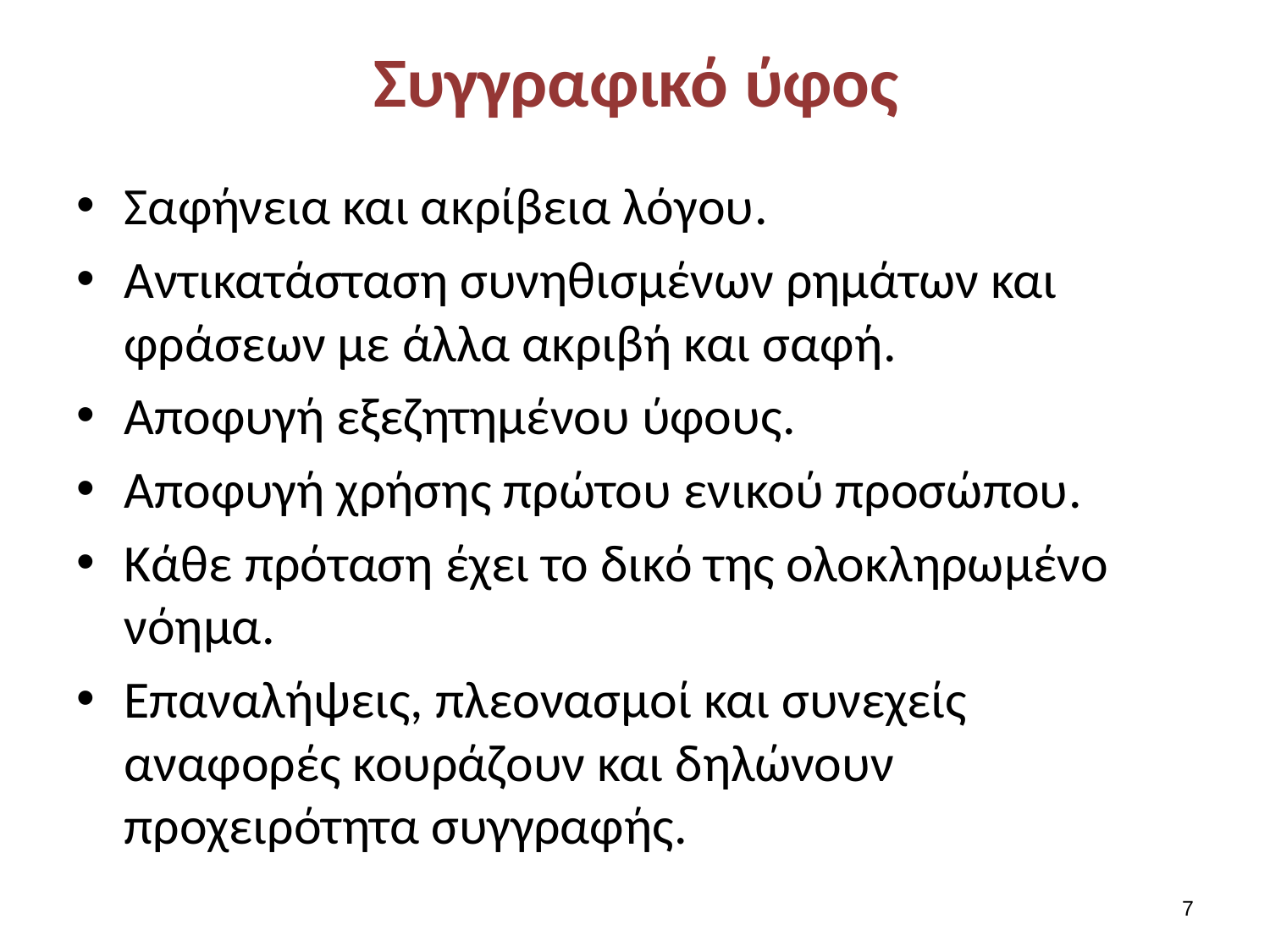

# Συγγραφικό ύφος
Σαφήνεια και ακρίβεια λόγου.
Αντικατάσταση συνηθισμένων ρημάτων και φράσεων με άλλα ακριβή και σαφή.
Αποφυγή εξεζητημένου ύφους.
Αποφυγή χρήσης πρώτου ενικού προσώπου.
Κάθε πρόταση έχει το δικό της ολοκληρωμένο νόημα.
Επαναλήψεις, πλεονασμοί και συνεχείς αναφορές κουράζουν και δηλώνουν προχειρότητα συγγραφής.
7